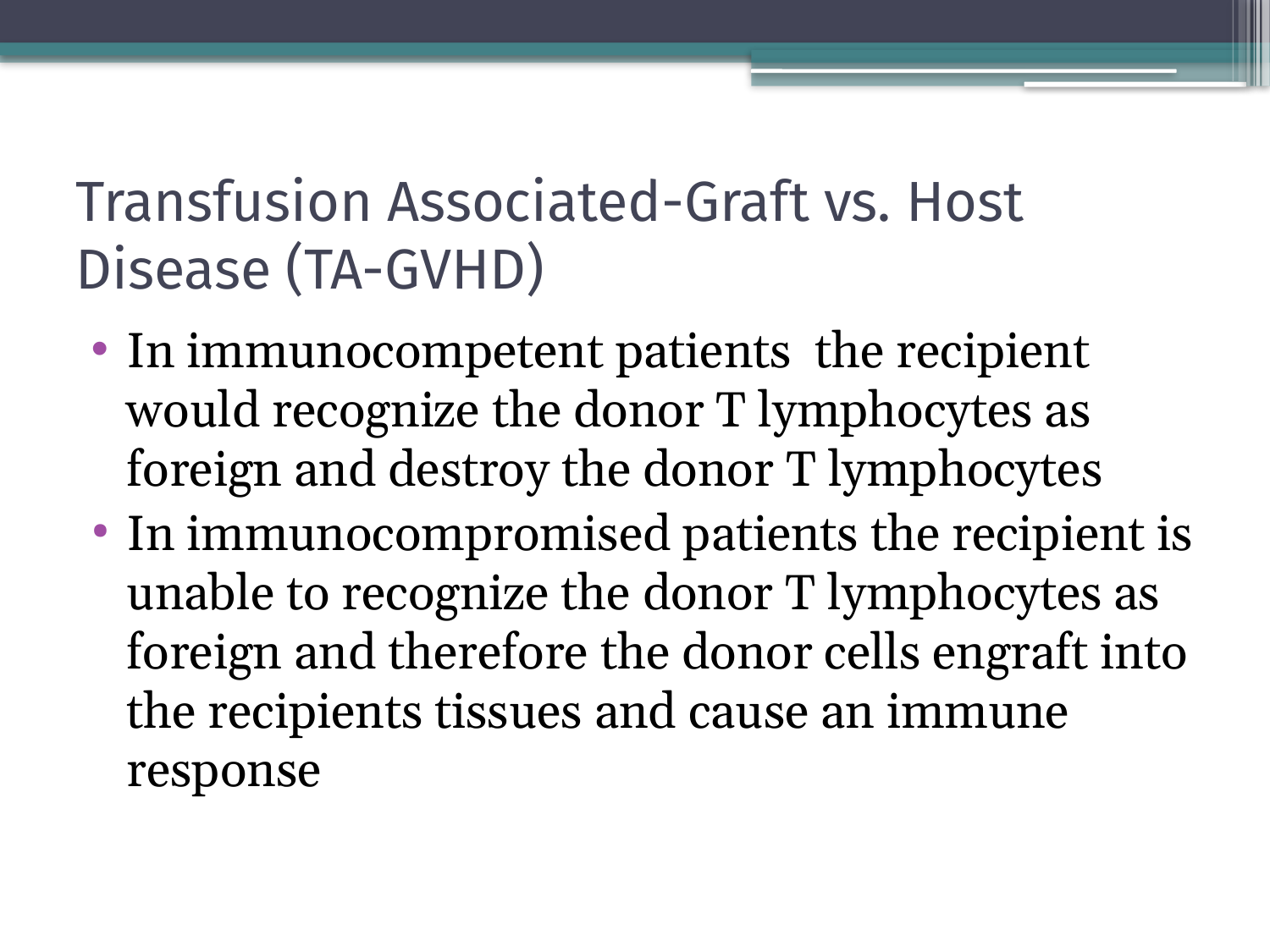

# Transfusion Associated-Graft vs. Host Disease (TA-GVHD)
In immunocompetent patients  the recipient would recognize the donor T lymphocytes as foreign and destroy the donor T lymphocytes
In immunocompromised patients the recipient is unable to recognize the donor T lymphocytes as foreign and therefore the donor cells engraft into the recipients tissues and cause an immune response